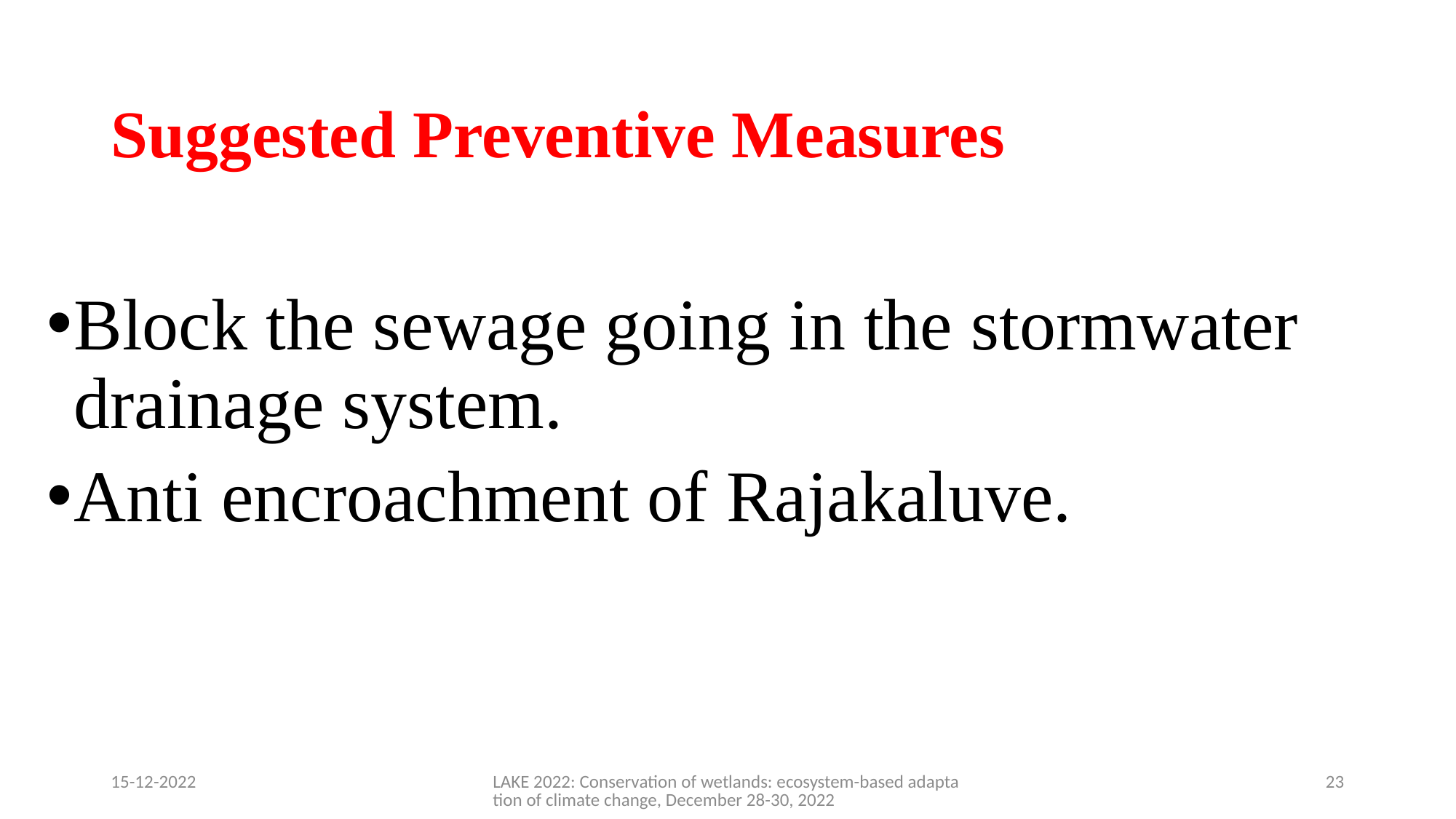

# Suggested Preventive Measures
Block the sewage going in the stormwater drainage system.
Anti encroachment of Rajakaluve.

15-12-2022
LAKE 2022: Conservation of wetlands: ecosystem-based adaptation of climate change, December 28-30, 2022
23